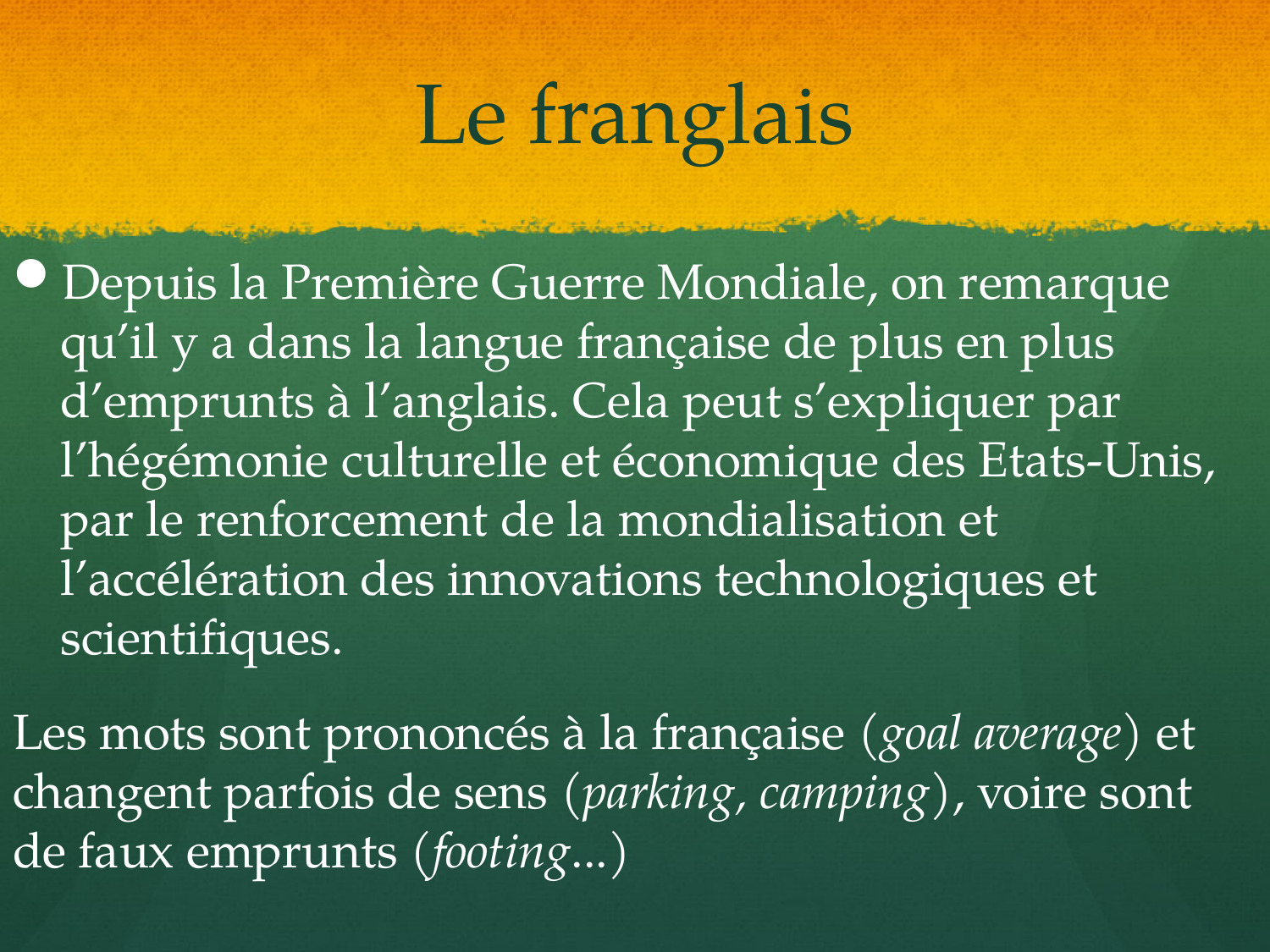

# Le franglais
Depuis la Première Guerre Mondiale, on remarque qu’il y a dans la langue française de plus en plus d’emprunts à l’anglais. Cela peut s’expliquer par l’hégémonie culturelle et économique des Etats-Unis, par le renforcement de la mondialisation et l’accélération des innovations technologiques et scientifiques.
Les mots sont prononcés à la française (goal average) et changent parfois de sens (parking, camping), voire sont de faux emprunts (footing...)